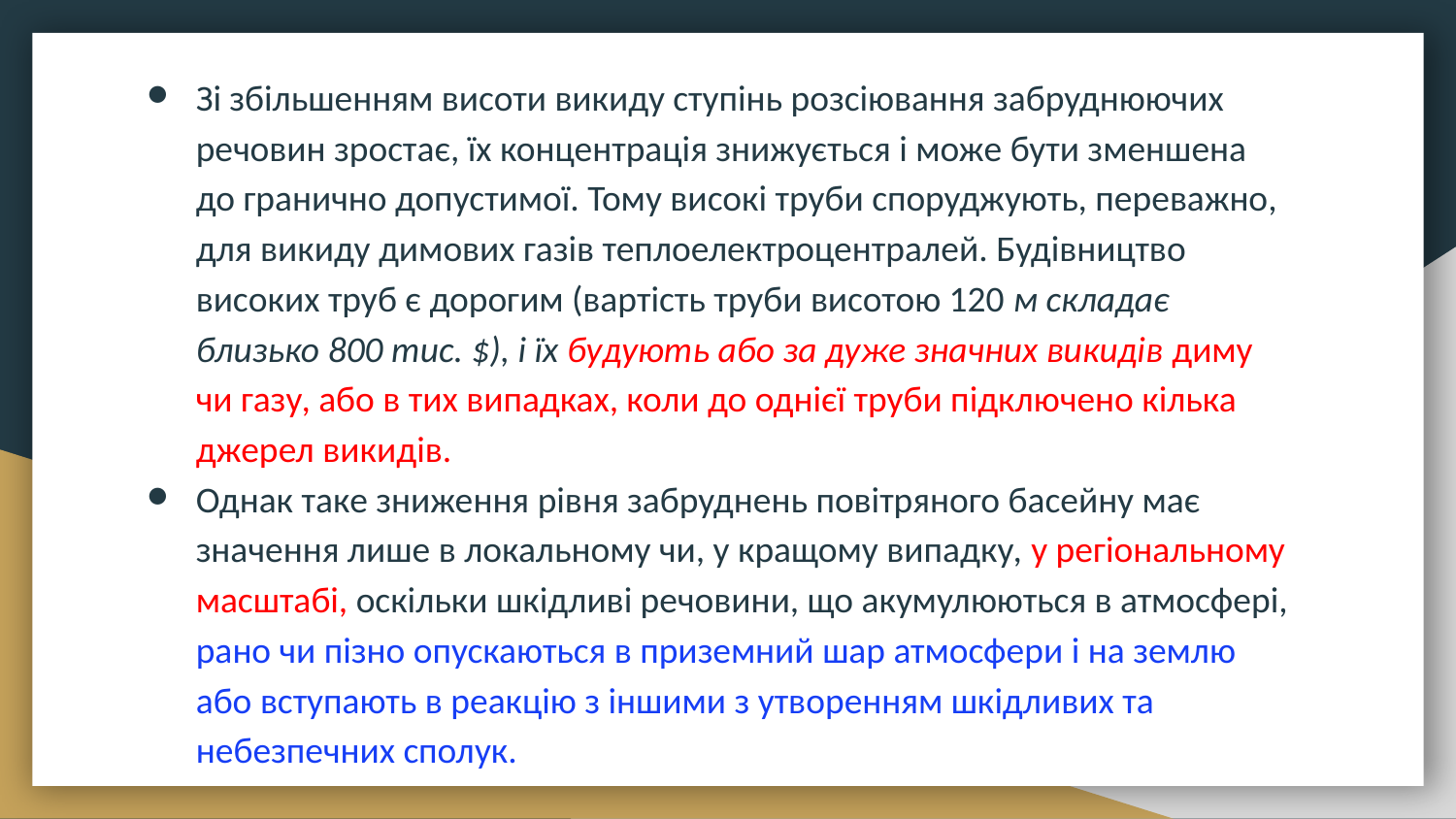

Зі збільшенням висоти викиду ступінь розсіювання забруднюючих речовин зростає, їх концентрація знижується і може бути зменшена до гранично допустимої. Тому високі труби споруджують, переважно, для викиду димових газів теплоелектроцентралей. Будівництво високих труб є дорогим (вартість труби висотою 120 м складає близько 800 тис. $), і їх будують або за дуже значних викидів диму чи газу, або в тих випадках, коли до однієї труби підключено кілька джерел викидів.
Однак таке зниження рівня забруднень повітряного басейну має значення лише в локальному чи, у кращому випадку, у регіональному масштабі, оскільки шкідливі речовини, що акумулюються в атмосфері, рано чи пізно опускаються в приземний шар атмосфери і на землю або вступають в реакцію з іншими з утворенням шкідливих та небезпечних сполук.